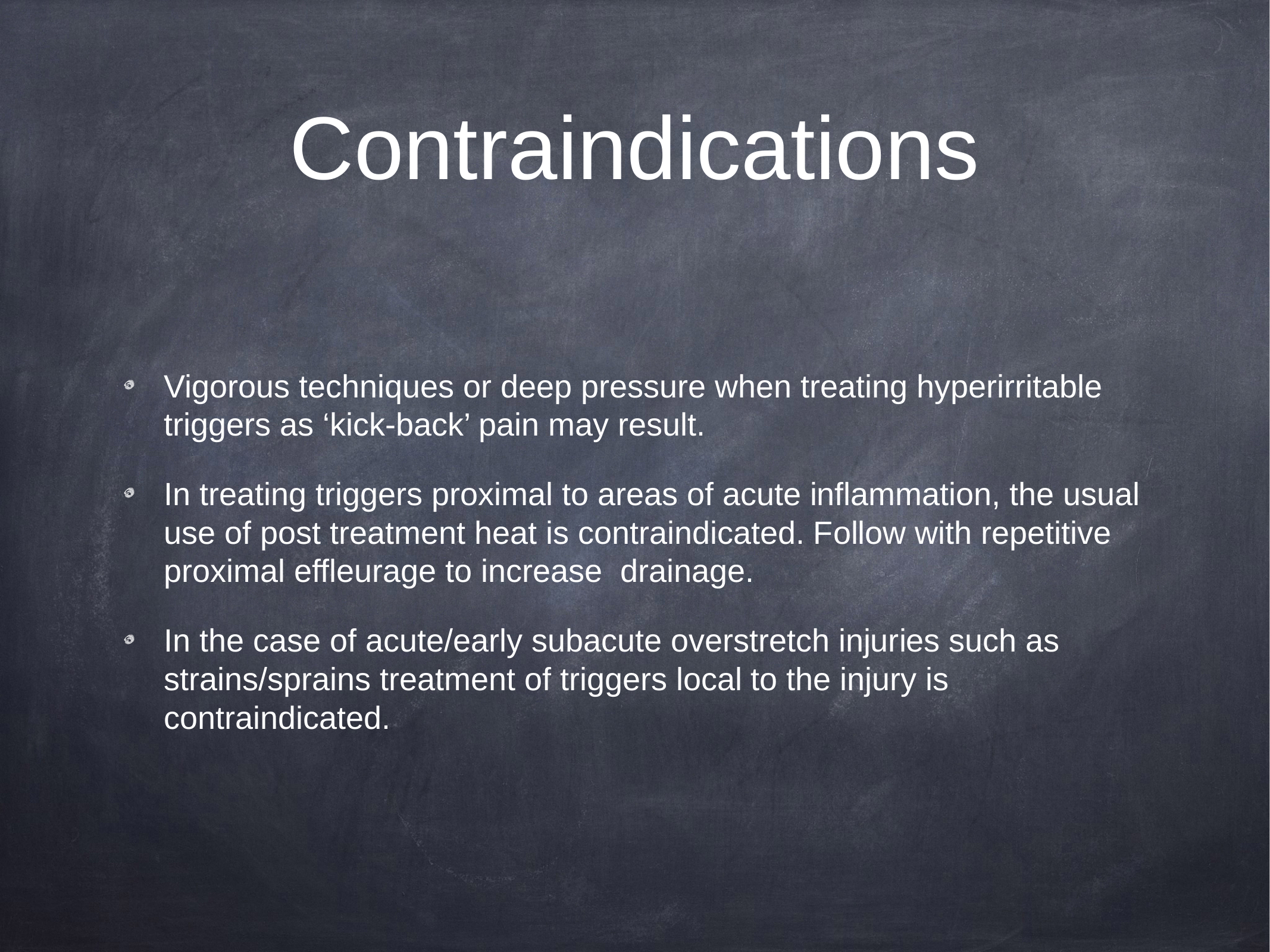

# Contraindications
Vigorous techniques or deep pressure when treating hyperirritable triggers as ‘kick-back’ pain may result.
In treating triggers proximal to areas of acute inflammation, the usual use of post treatment heat is contraindicated. Follow with repetitive proximal effleurage to increase  drainage.
In the case of acute/early subacute overstretch injuries such as strains/sprains treatment of triggers local to the injury is contraindicated.